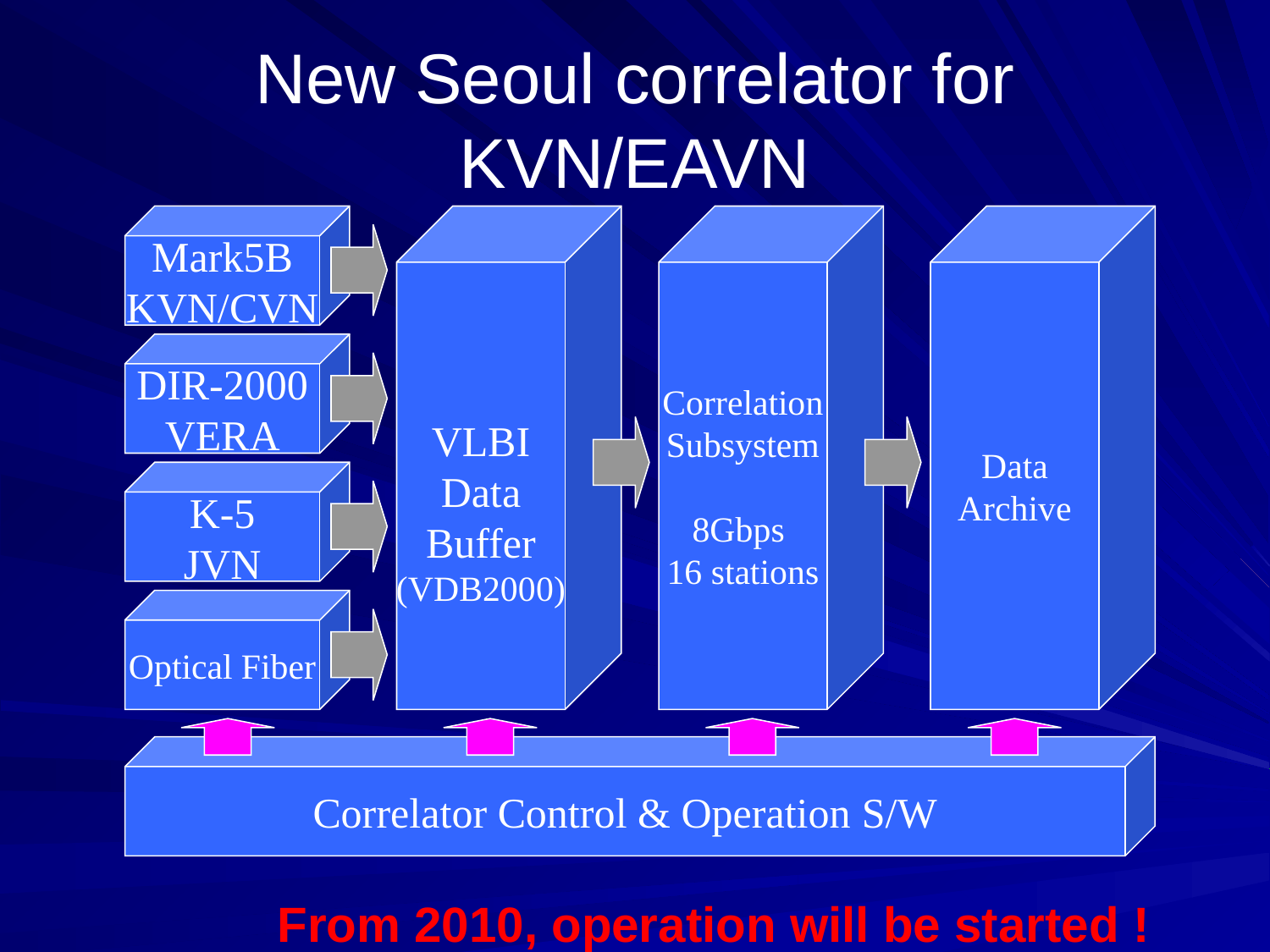

# New Seoul correlator for KVN/EAVN
Mark5B
KVN/CVN

VLBI
Data
Buffer
(VDB2000)
Correlation
Subsystem

8Gbps
16 stations
Data
Archive

DIR-2000
VERA

K-5
JVN

Optical Fiber

Correlator Control & Operation S/W
From 2010, operation will be started !